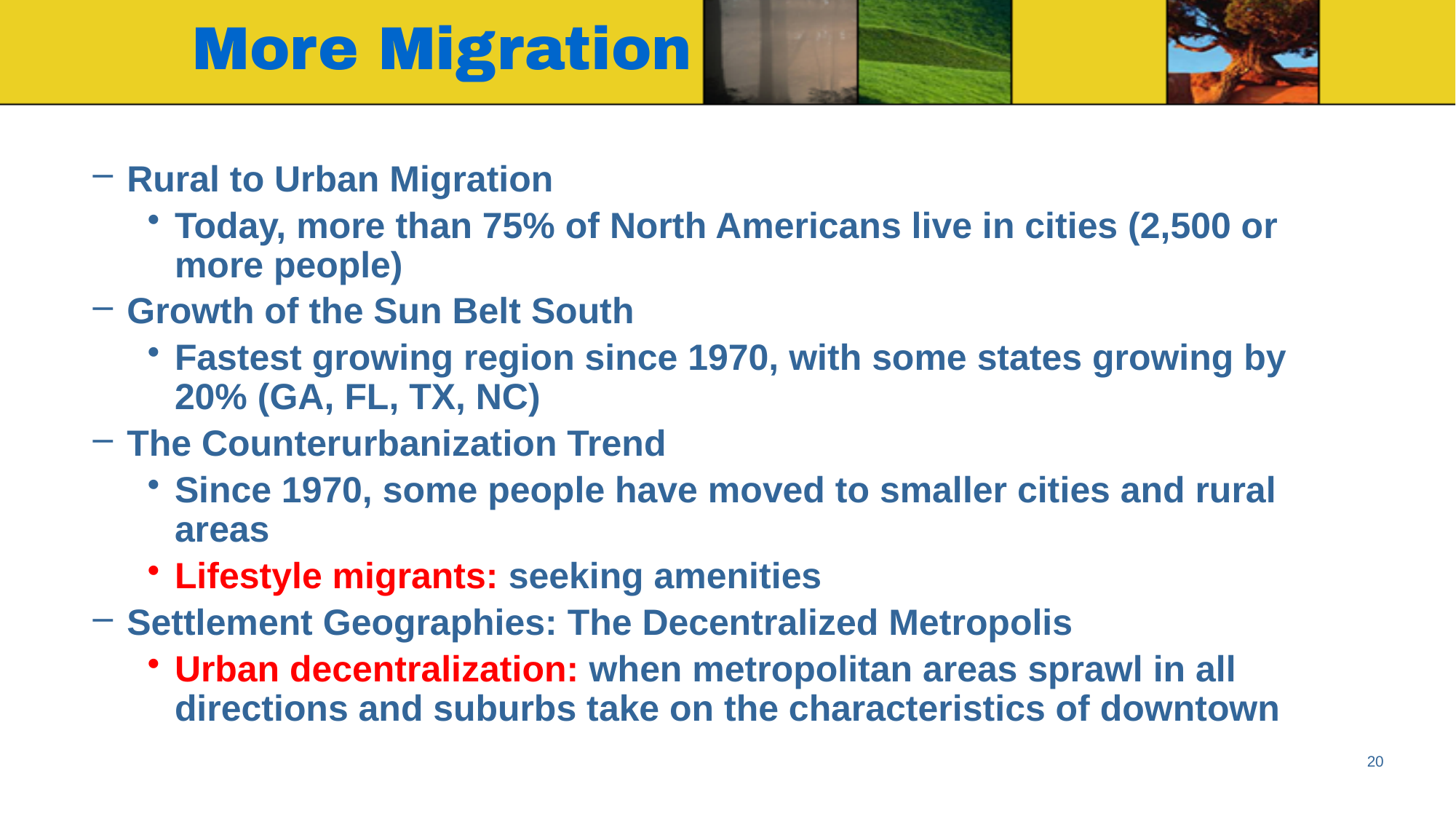

# More Migration
Rural to Urban Migration
Today, more than 75% of North Americans live in cities (2,500 or more people)
Growth of the Sun Belt South
Fastest growing region since 1970, with some states growing by 20% (GA, FL, TX, NC)
The Counterurbanization Trend
Since 1970, some people have moved to smaller cities and rural areas
Lifestyle migrants: seeking amenities
Settlement Geographies: The Decentralized Metropolis
Urban decentralization: when metropolitan areas sprawl in all directions and suburbs take on the characteristics of downtown
20